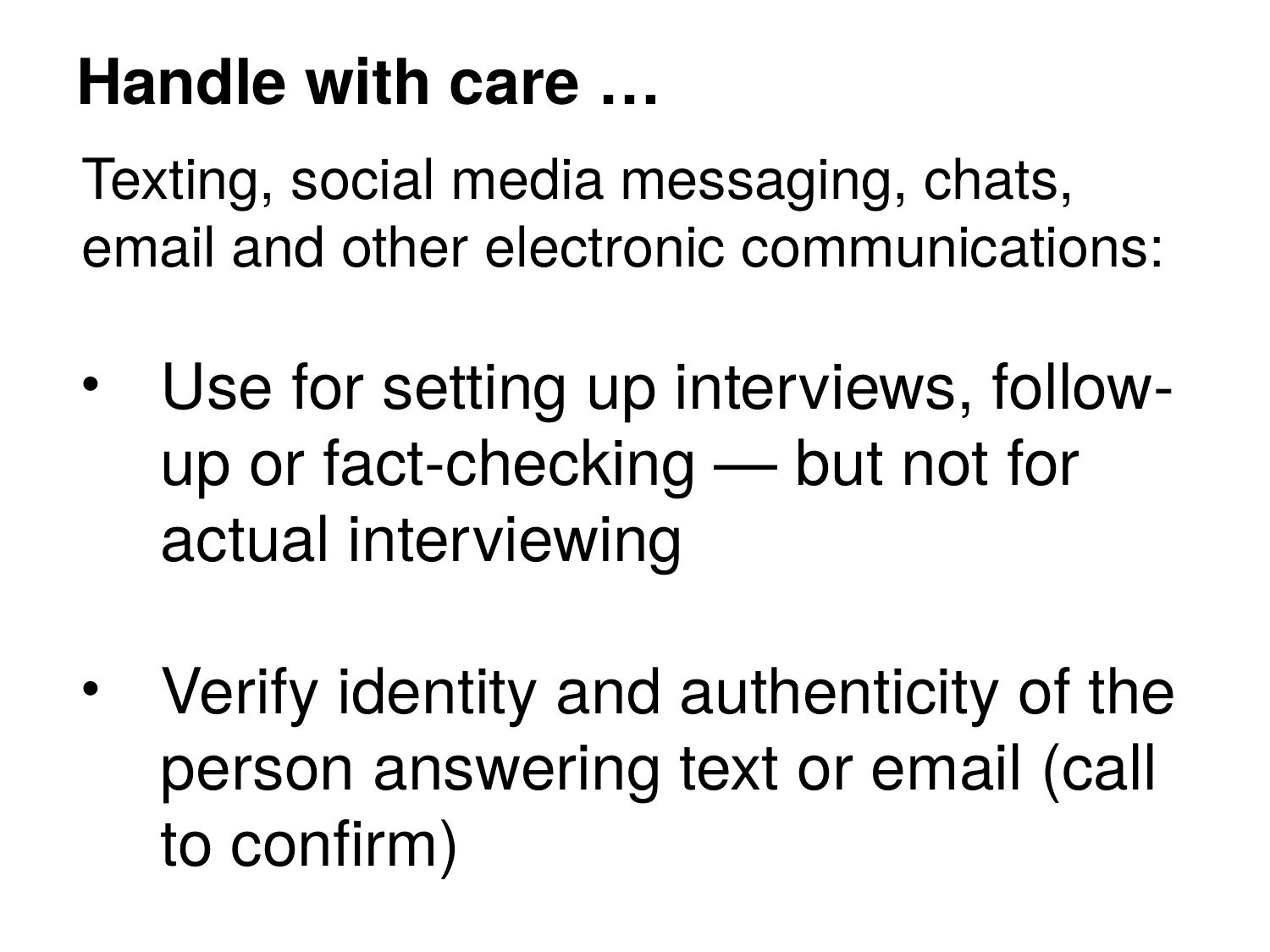

# Handle with care …
Texting, social media messaging, chats, email and other electronic communications:

Use for setting up interviews, follow-up or fact-checking — but not for actual interviewing

Verify identity and authenticity of the person answering text or email (call to confirm)